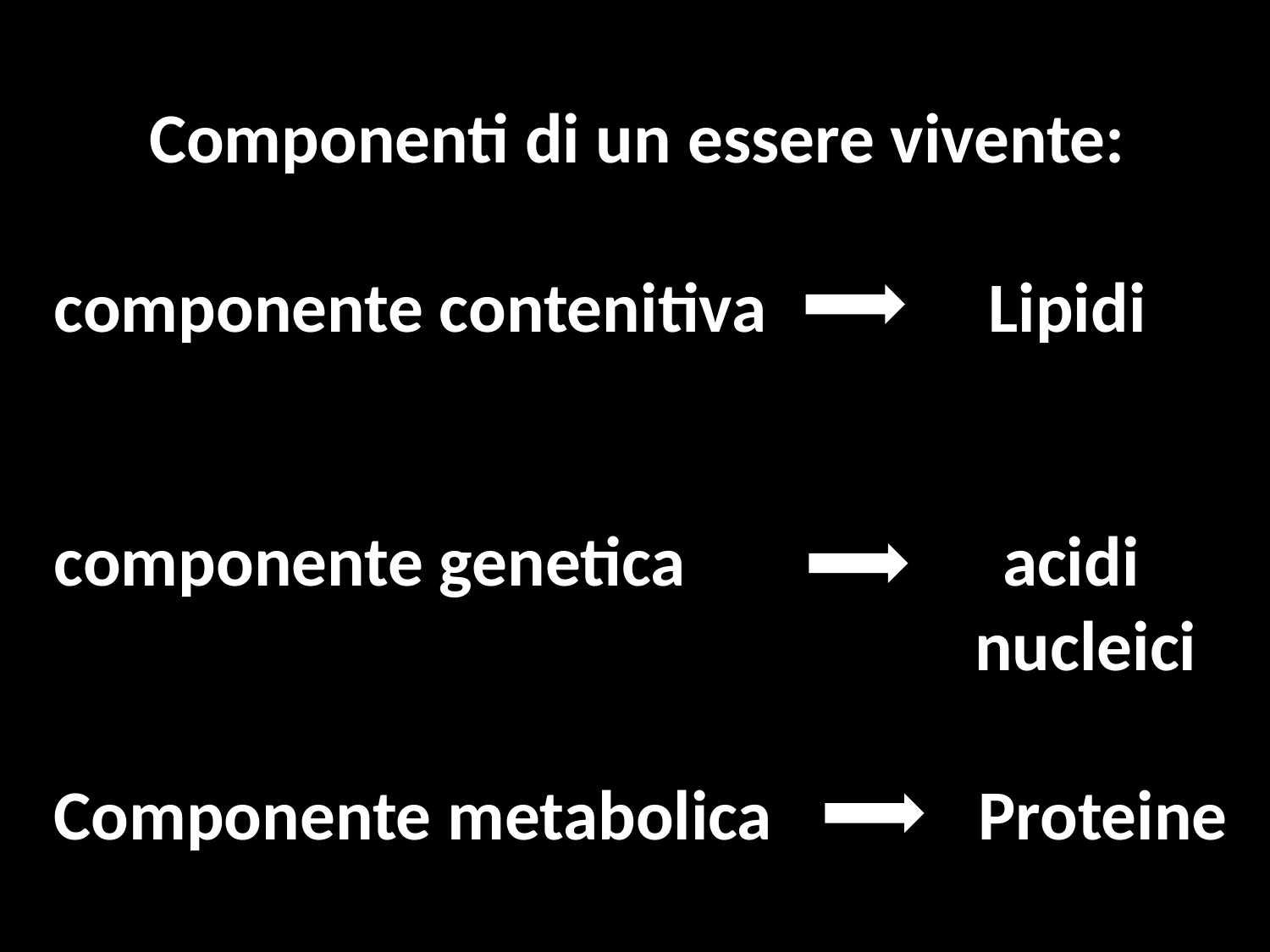

Componenti di un essere vivente:

componente contenitiva              Lipidi

componente genetica                    acidi
                                                          nucleici

Componente metabolica             Proteine